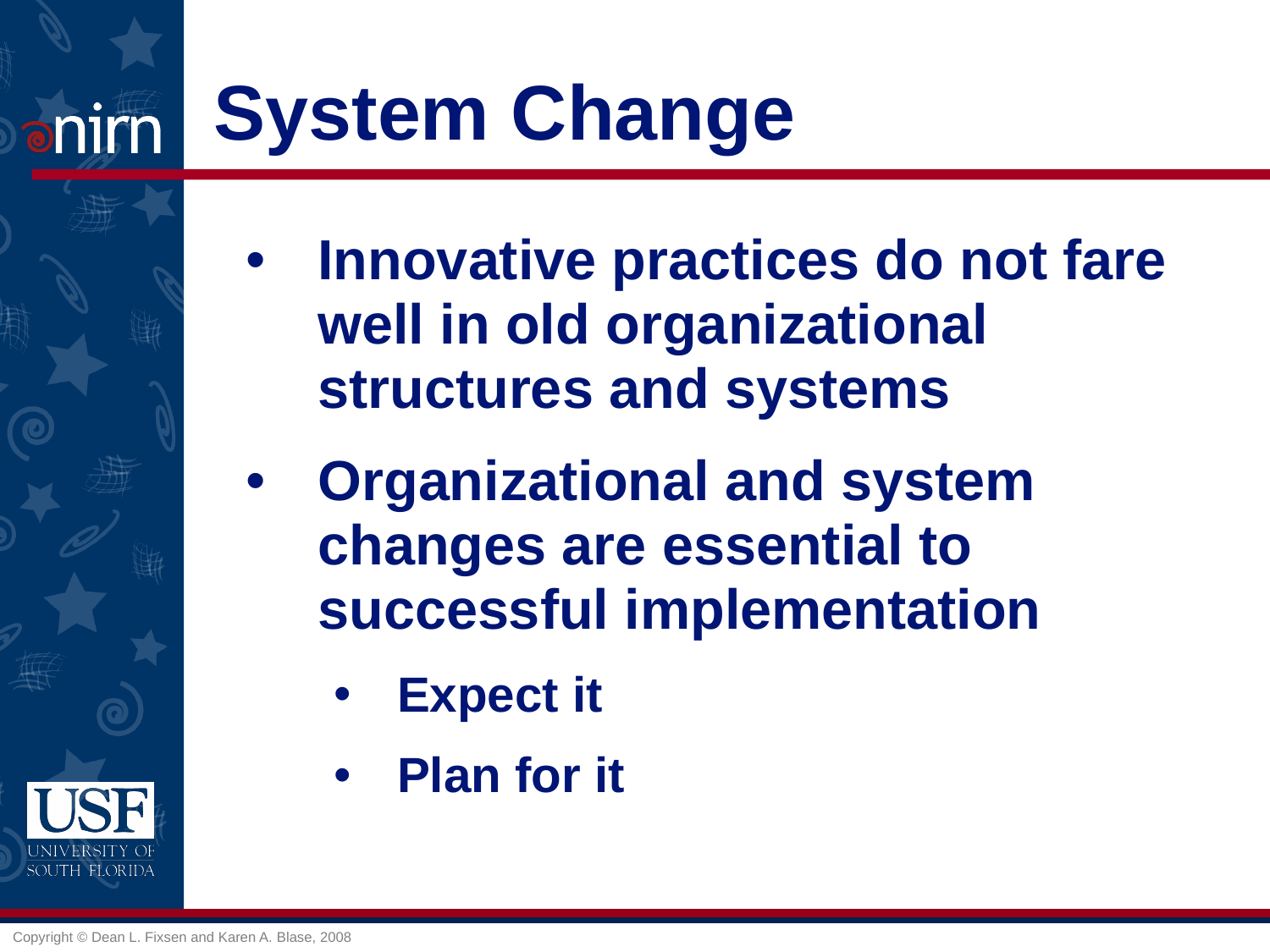

# System Change
Innovative practices do not fare well in old organizational structures and systems
Organizational and system changes are essential to successful implementation
Expect it
Plan for it